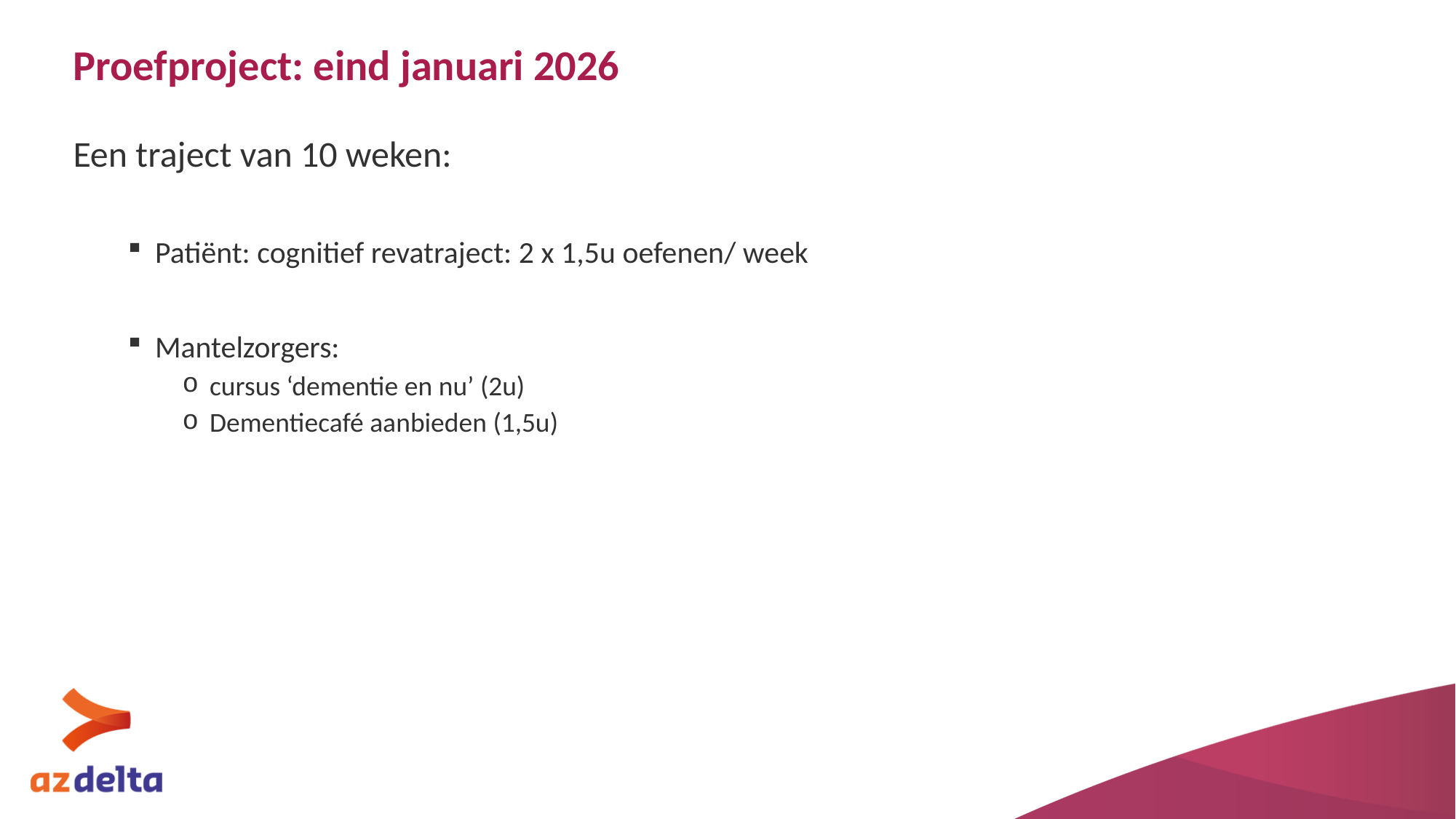

# Proefproject: eind januari 2026
Een traject van 10 weken:

Patiënt: cognitief revatraject: 2 x 1,5u oefenen/ week

Mantelzorgers:
cursus ‘dementie en nu’ (2u)
Dementiecafé aanbieden (1,5u)